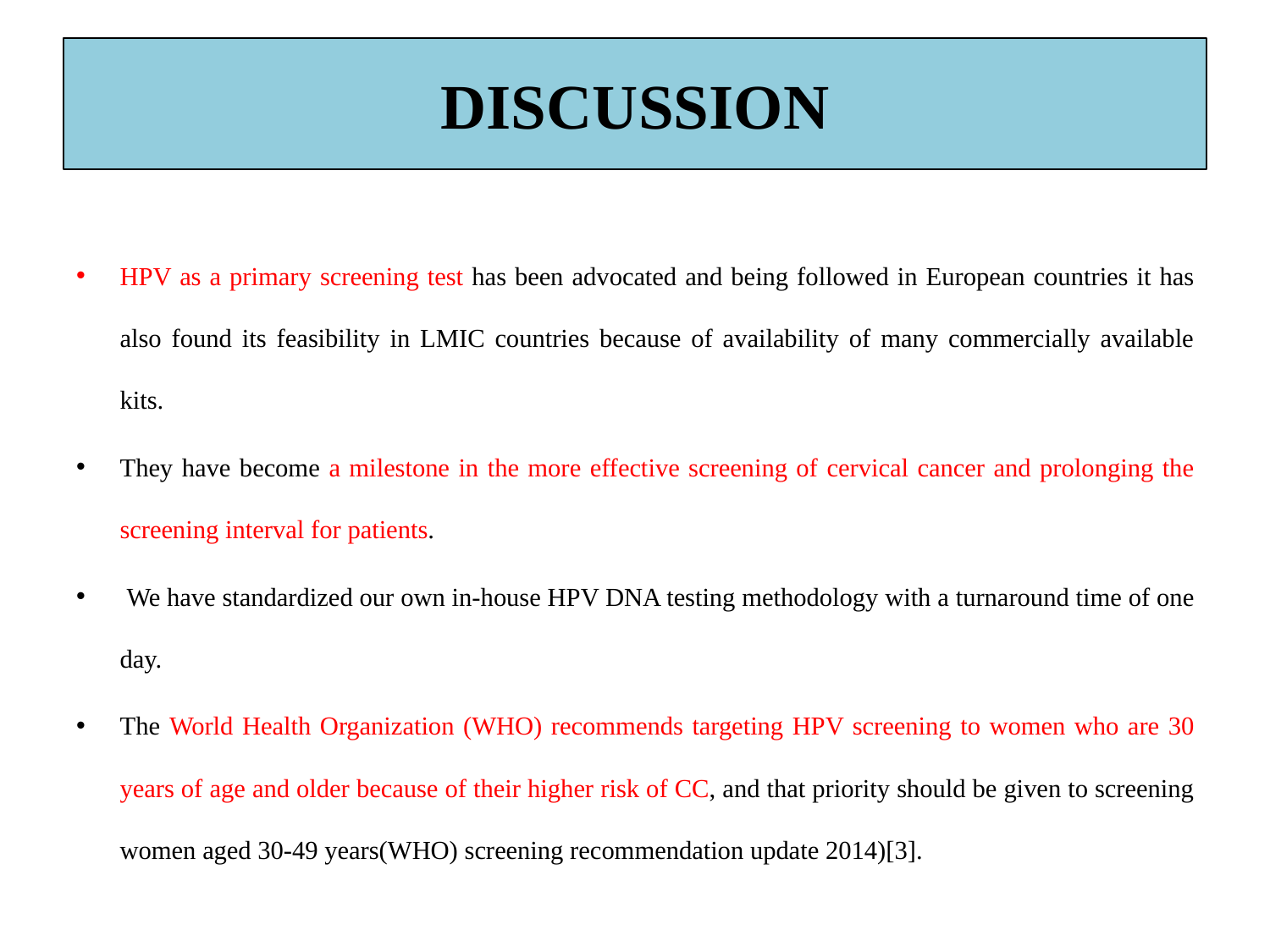

# DISCUSSION
HPV as a primary screening test has been advocated and being followed in European countries it has also found its feasibility in LMIC countries because of availability of many commercially available kits.
They have become a milestone in the more effective screening of cervical cancer and prolonging the screening interval for patients.
 We have standardized our own in-house HPV DNA testing methodology with a turnaround time of one day.
The World Health Organization (WHO) recommends targeting HPV screening to women who are 30 years of age and older because of their higher risk of CC, and that priority should be given to screening women aged 30-49 years(WHO) screening recommendation update 2014)[3].